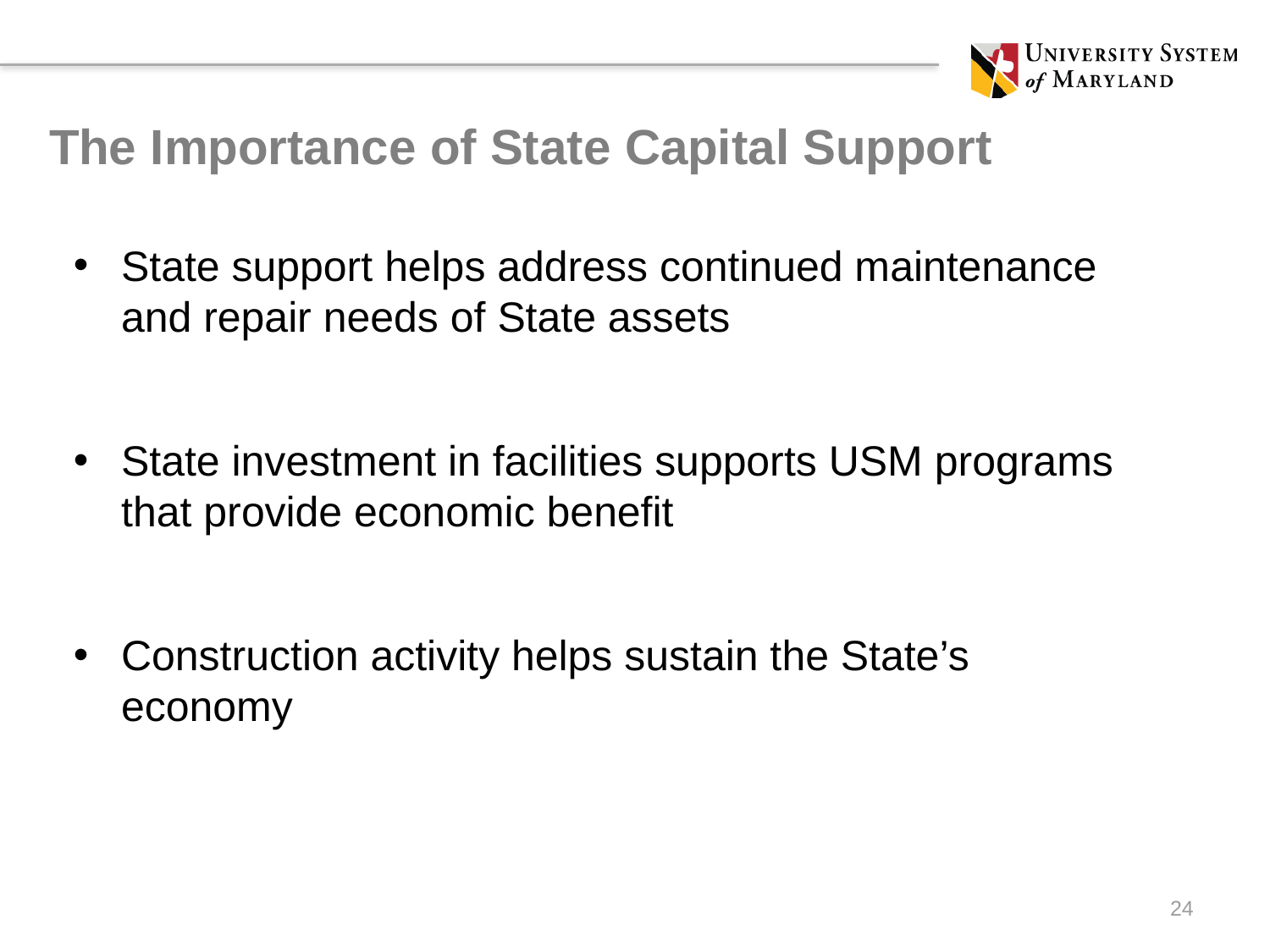

The Importance of State Capital Support
State support helps address continued maintenance and repair needs of State assets

State investment in facilities supports USM programs that provide economic benefit

Construction activity helps sustain the State’s economy
24